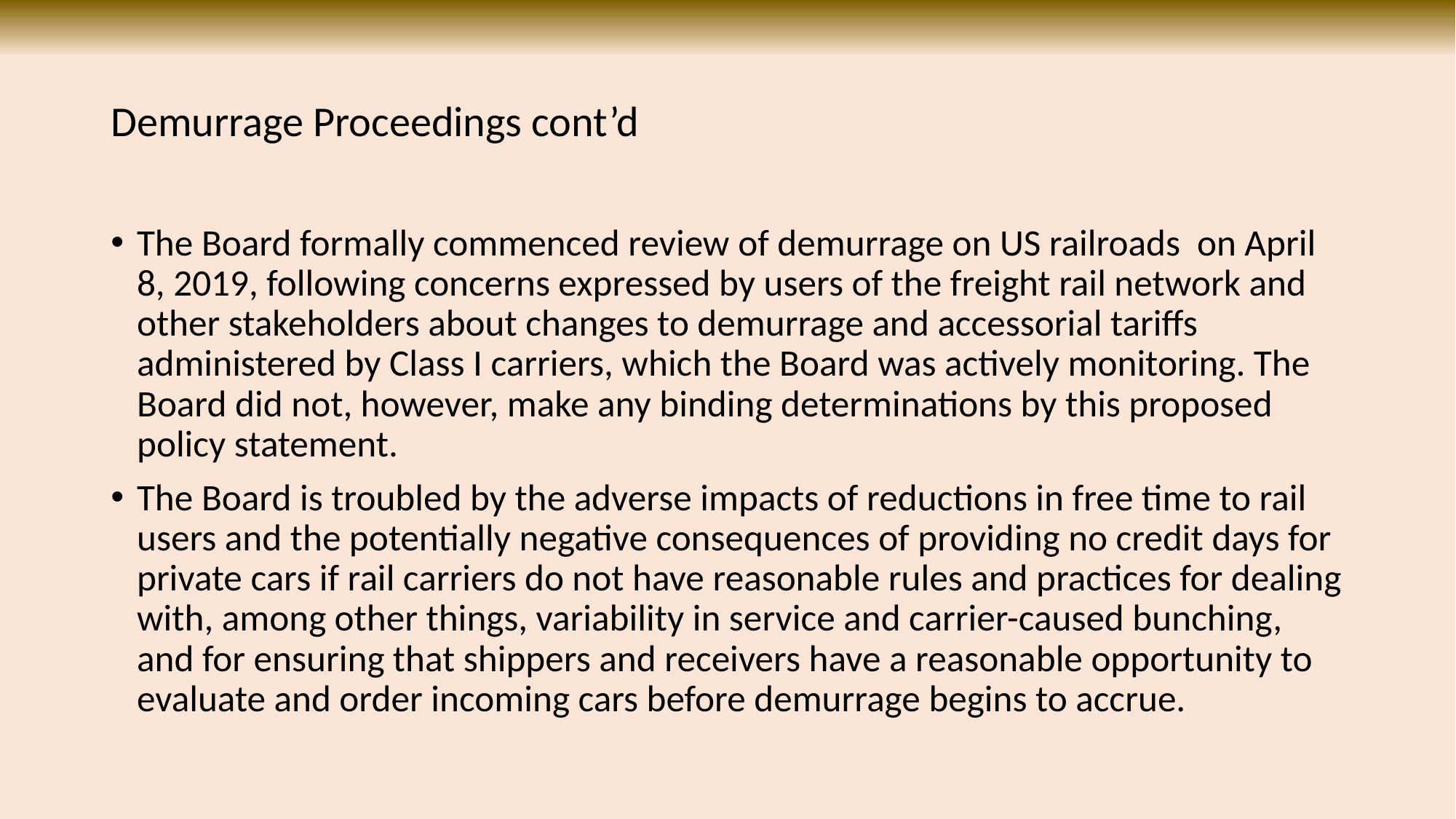

# Demurrage Proceedings cont’d
The Board formally commenced review of demurrage on US railroads  on April 8, 2019, following concerns expressed by users of the freight rail network and other stakeholders about changes to demurrage and accessorial tariffs administered by Class I carriers, which the Board was actively monitoring. The Board did not, however, make any binding determinations by this proposed policy statement.
The Board is troubled by the adverse impacts of reductions in free time to rail users and the potentially negative consequences of providing no credit days for private cars if rail carriers do not have reasonable rules and practices for dealing with, among other things, variability in service and carrier-caused bunching, and for ensuring that shippers and receivers have a reasonable opportunity to evaluate and order incoming cars before demurrage begins to accrue.